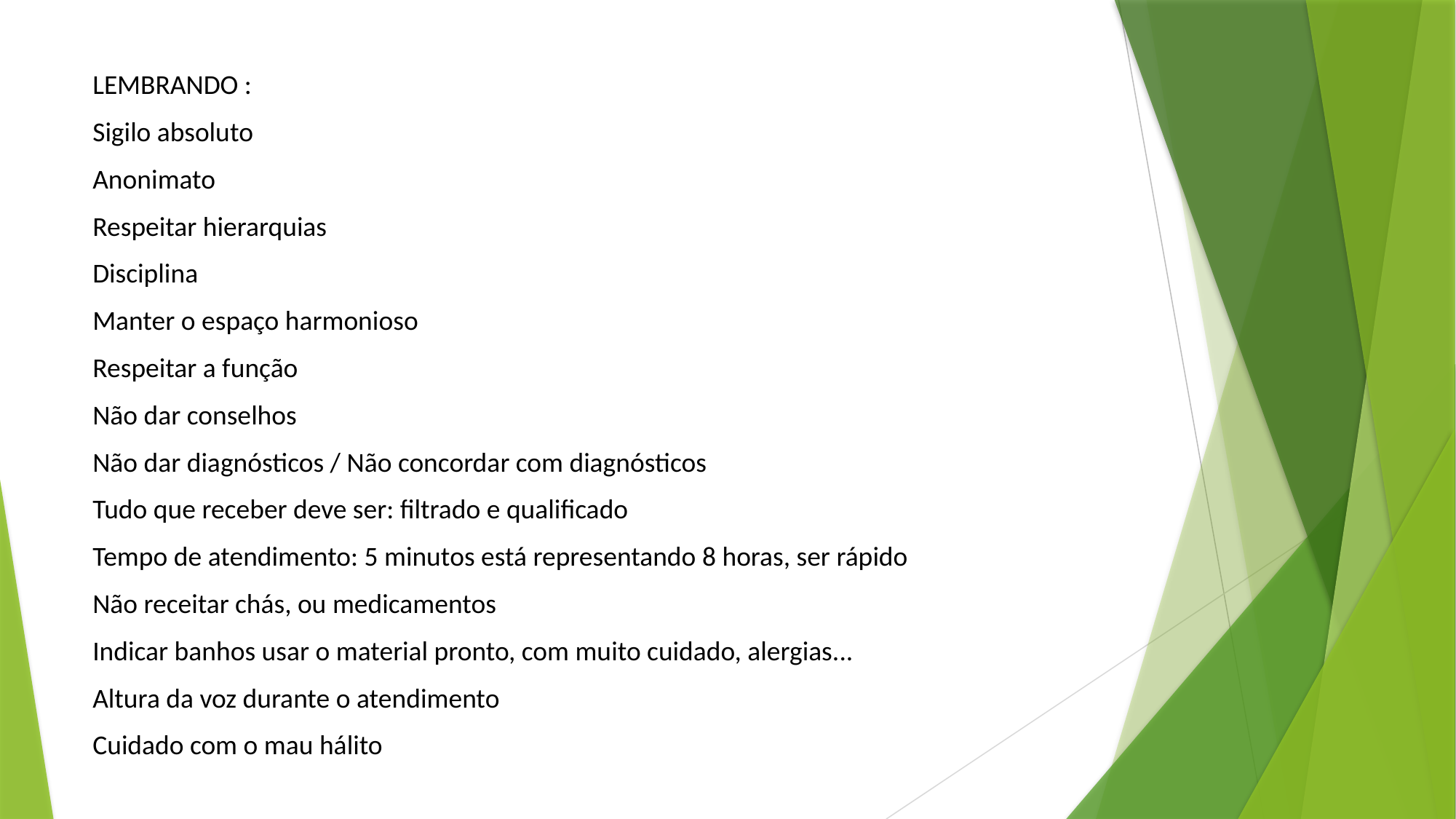

LEMBRANDO :
Sigilo absoluto
Anonimato
Respeitar hierarquias
Disciplina
Manter o espaço harmonioso
Respeitar a função
Não dar conselhos
Não dar diagnósticos / Não concordar com diagnósticos
Tudo que receber deve ser: filtrado e qualificado
Tempo de atendimento: 5 minutos está representando 8 horas, ser rápido
Não receitar chás, ou medicamentos
Indicar banhos usar o material pronto, com muito cuidado, alergias...
Altura da voz durante o atendimento
Cuidado com o mau hálito